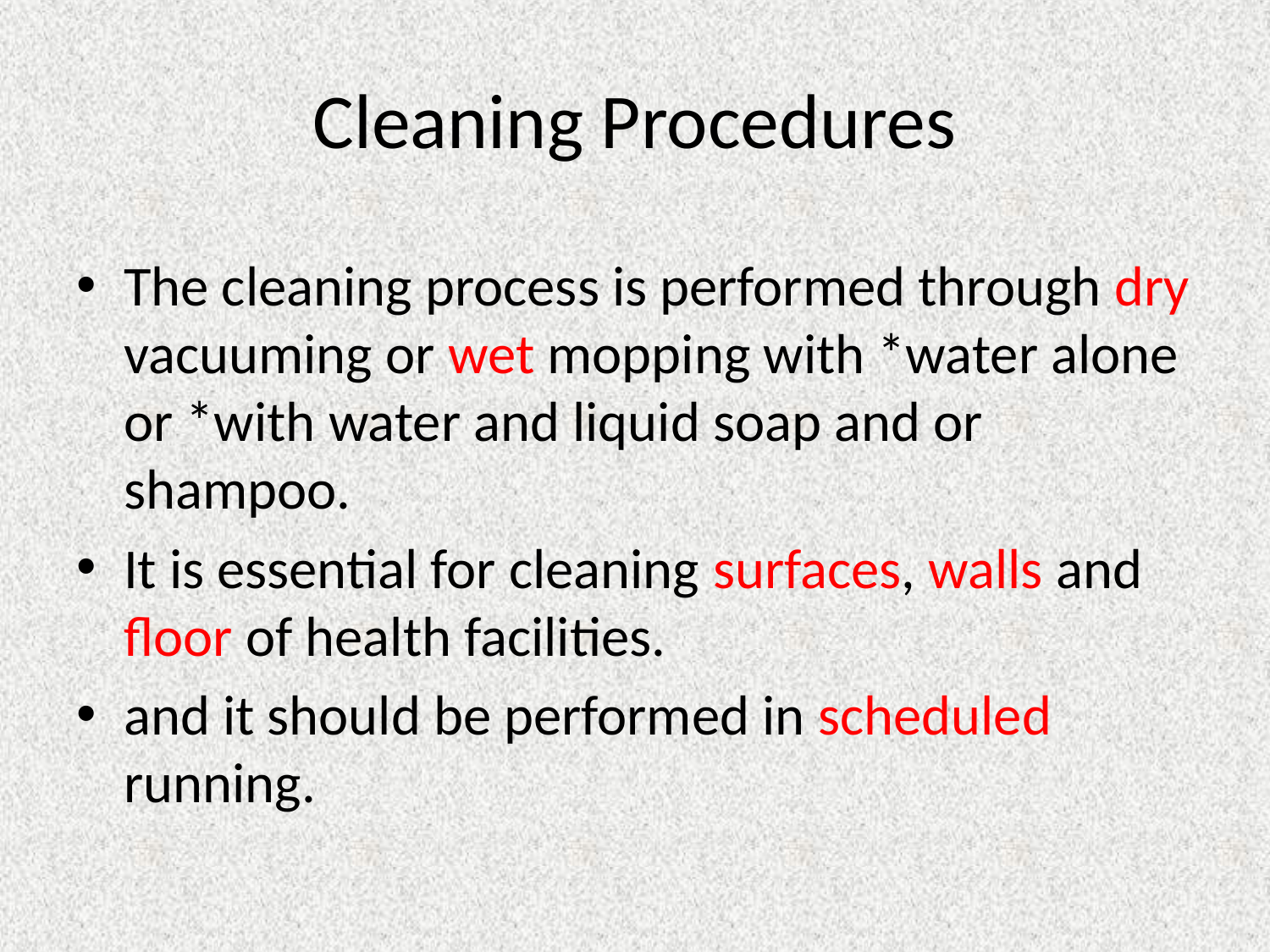

# Cleaning Procedures
The cleaning process is performed through dry vacuuming or wet mopping with *water alone or *with water and liquid soap and or shampoo.
It is essential for cleaning surfaces, walls and floor of health facilities.
and it should be performed in scheduled running.